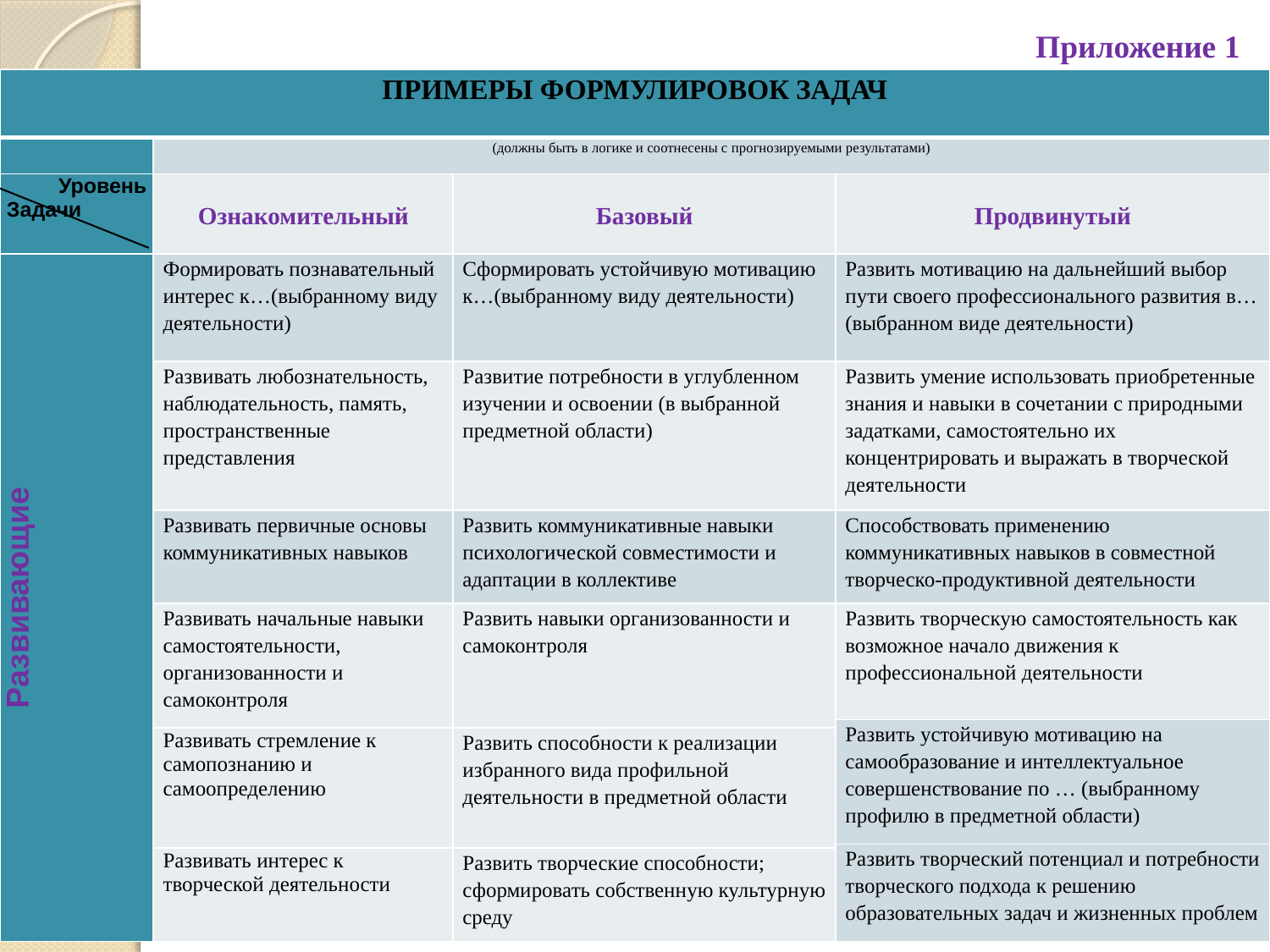

Приложение 1
| ПРИМЕРЫ ФОРМУЛИРОВОК ЗАДАЧ |  |  |  |
| --- | --- | --- | --- |
|  | (должны быть в логике и соотнесены с прогнозируемыми результатами) |  |  |
| Уровень Задачи | Ознакомительный | Базовый | Продвинутый |
| Развивающие | Формировать познавательный интерес к…(выбранному виду деятельности) | Сформировать устойчивую мотивацию к…(выбранному виду деятельности) | Развить мотивацию на дальнейший выбор пути своего профессионального развития в… (выбранном виде деятельности) |
|  | Развивать любознательность, наблюдательность, память, пространственные представления | Развитие потребности в углубленном изучении и освоении (в выбранной предметной области) | Развить умение использовать приобретенные знания и навыки в сочетании с природными задатками, самостоятельно их концентрировать и выражать в творческой деятельности |
|  | Развивать первичные основы коммуникативных навыков | Развить коммуникативные навыки психологической совместимости и адаптации в коллективе | Способствовать применению коммуникативных навыков в совместной творческо-продуктивной деятельности |
|  | Развивать начальные навыки самостоятельности, организованности и самоконтроля | Развить навыки организованности и самоконтроля | Развить творческую самостоятельность как возможное начало движения к профессиональной деятельности |
|  |  |  | Развить устойчивую мотивацию на самообразование и интеллектуальное совершенствование по … (выбранному профилю в предметной области) |
|  | Развивать стремление к самопознанию и самоопределению | Развить способности к реализации избранного вида профильной деятельности в предметной области |  |
|  |  |  | Развить творческий потенциал и потребности творческого подхода к решению образовательных задач и жизненных проблем |
|  | Развивать интерес к творческой деятельности | Развить творческие способности; сформировать собственную культурную среду |  |